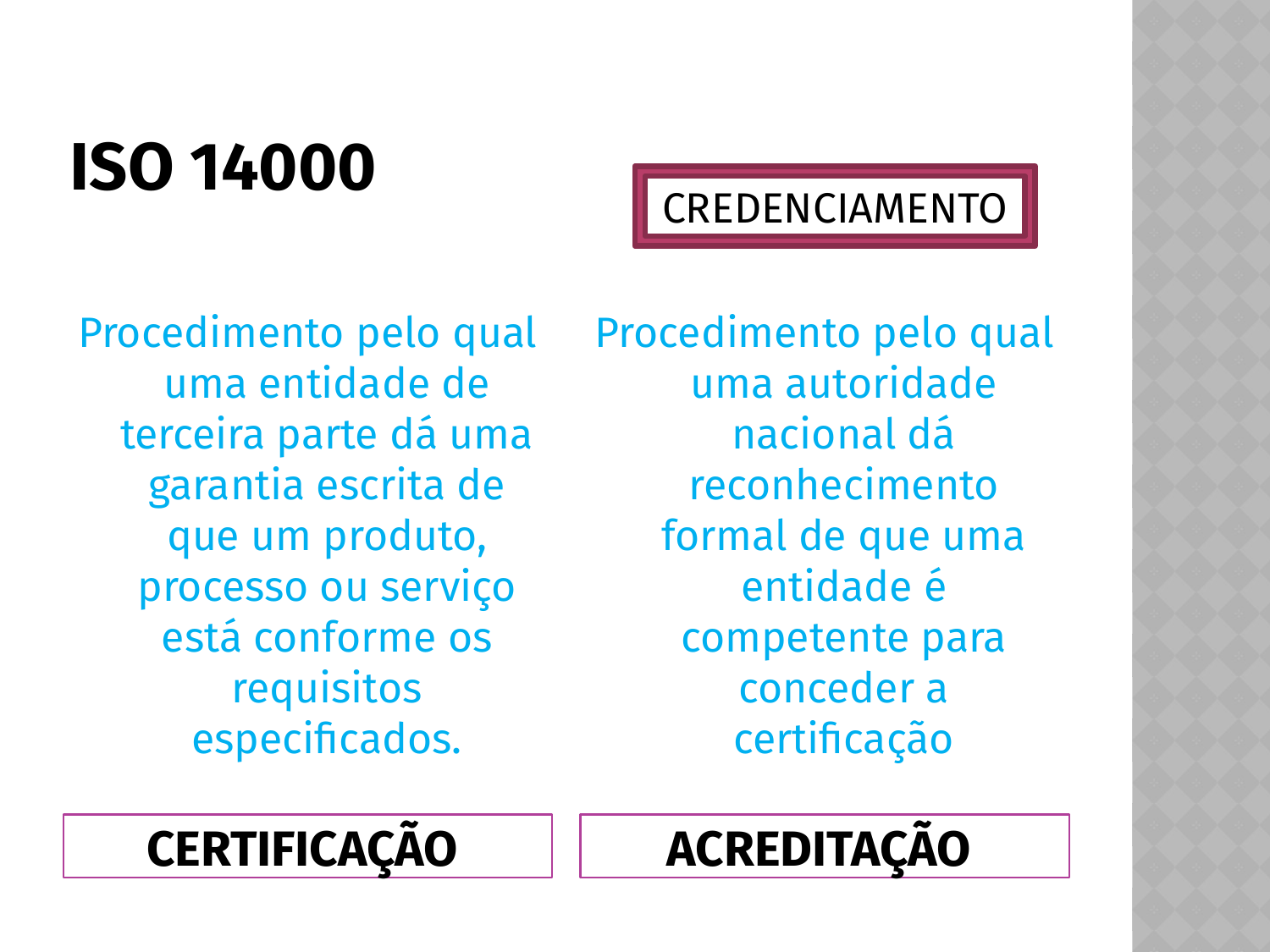

# ISO 14000
CREDENCIAMENTO

Procedimento pelo qual uma entidade de terceira parte dá uma garantia escrita de que um produto, processo ou serviço está conforme os requisitos especificados.

Procedimento pelo qual uma autoridade nacional dá reconhecimento formal de que uma entidade é competente para conceder a certificação
CERTIFICAÇÃO
ACREDITAÇÃO